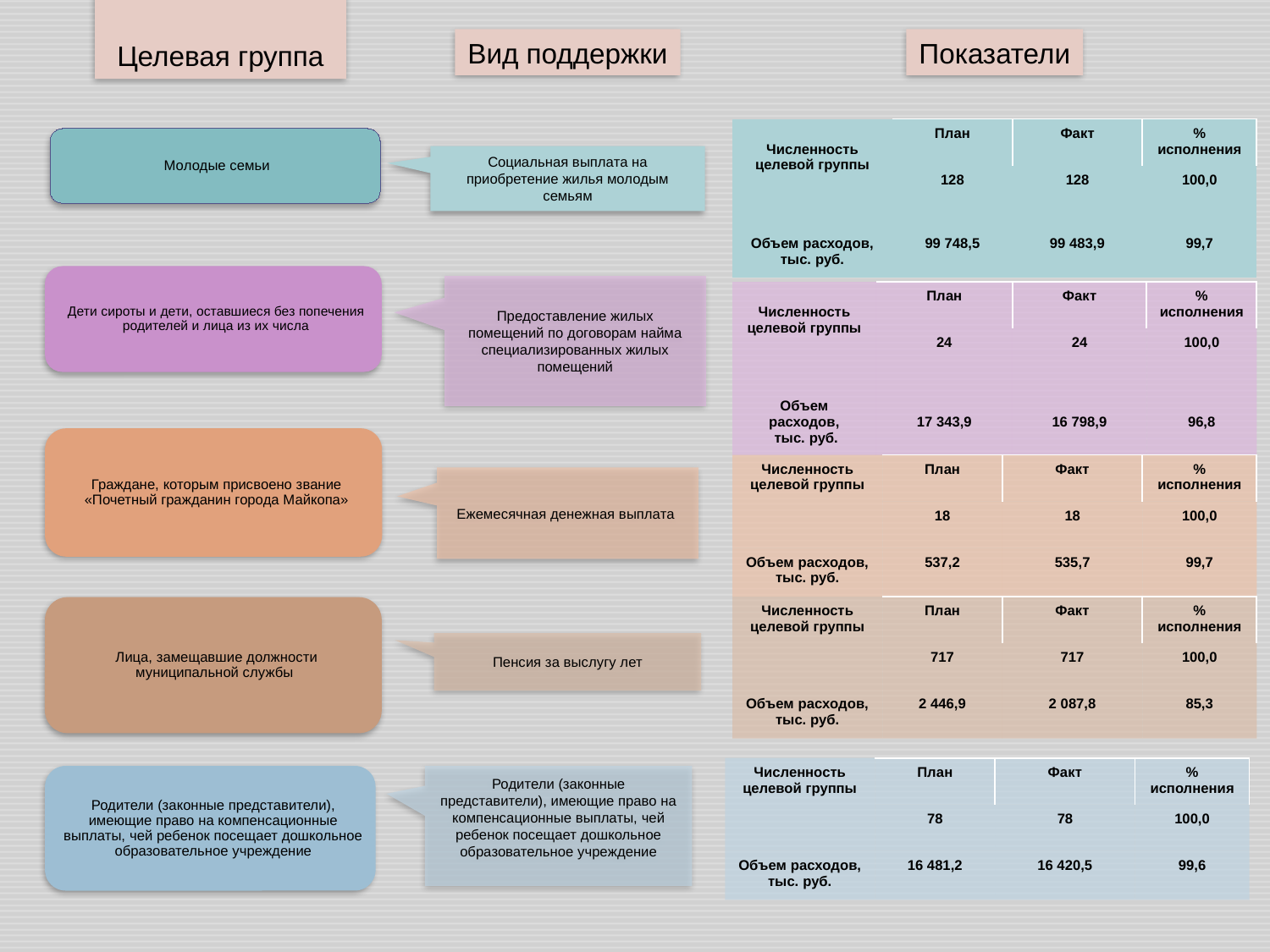

Вид поддержки
Показатели
Целевая группа
| Численность целевой группы | План | Факт | % исполнения |
| --- | --- | --- | --- |
|  | 128 | 128 | 100,0 |
| Объем расходов, тыс. руб. | 99 748,5 | 99 483,9 | 99,7 |
Молодые семьи
Дети сироты и дети, оставшиеся без попечения родителей и лица из их числа
Граждане, которым присвоено звание «Почетный гражданин города Майкопа»
Лица, замещавшие должности муниципальной службы
Родители (законные представители), имеющие право на компенсационные выплаты, чей ребенок посещает дошкольное образовательное учреждение
Социальная выплата на приобретение жилья молодым семьям
Предоставление жилых помещений по договорам найма специализированных жилых помещений
| Численность целевой группы | План | Факт | % исполнения |
| --- | --- | --- | --- |
|  | 24 | 24 | 100,0 |
| Объем расходов, тыс. руб. | 17 343,9 | 16 798,9 | 96,8 |
| Численность целевой группы | План | Факт | % исполнения |
| --- | --- | --- | --- |
|  | 18 | 18 | 100,0 |
| Объем расходов, тыс. руб. | 537,2 | 535,7 | 99,7 |
Ежемесячная денежная выплата
| Численность целевой группы | План | Факт | % исполнения |
| --- | --- | --- | --- |
|  | 717 | 717 | 100,0 |
| Объем расходов, тыс. руб. | 2 446,9 | 2 087,8 | 85,3 |
Пенсия за выслугу лет
| Численность целевой группы | План | Факт | % исполнения |
| --- | --- | --- | --- |
|  | 78 | 78 | 100,0 |
| Объем расходов, тыс. руб. | 16 481,2 | 16 420,5 | 99,6 |
Родители (законные представители), имеющие право на компенсационные выплаты, чей ребенок посещает дошкольное образовательное учреждение